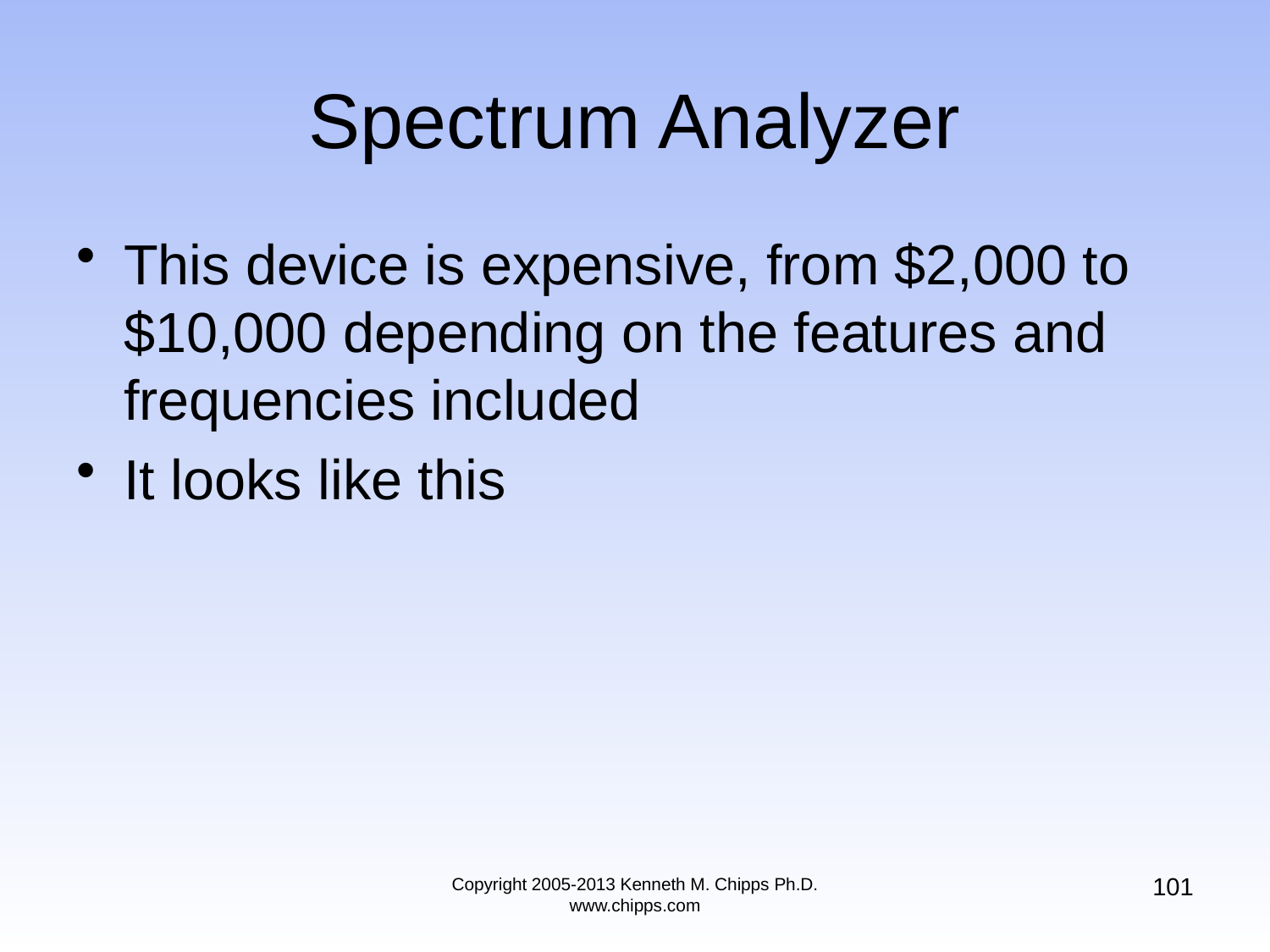

# Spectrum Analyzer
This device is expensive, from $2,000 to $10,000 depending on the features and frequencies included
It looks like this
101
Copyright 2005-2013 Kenneth M. Chipps Ph.D. www.chipps.com